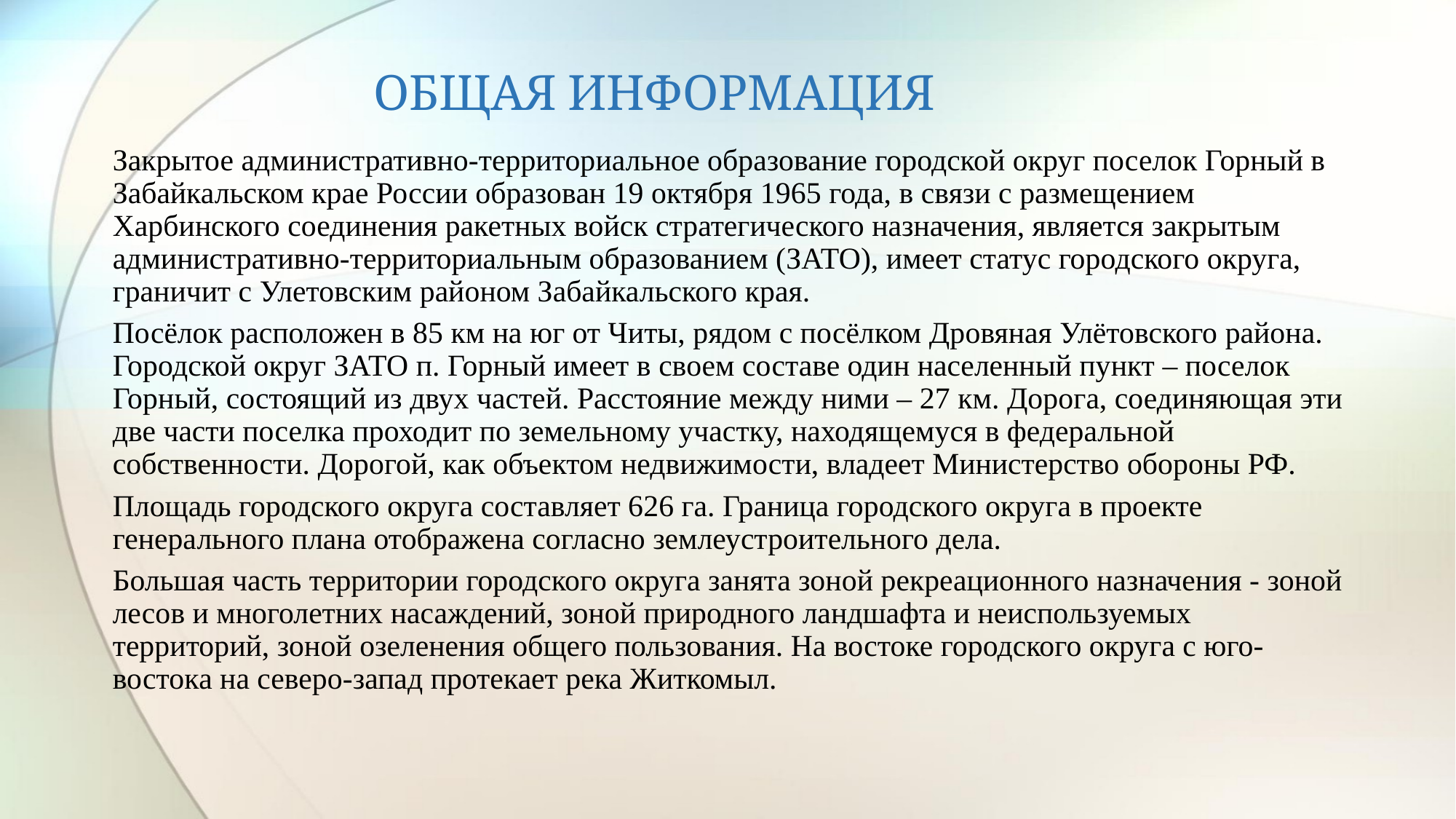

# ОБЩАЯ ИНФОРМАЦИЯ
Закрытое административно-территориальное образование городской округ поселок Горный в Забайкальском крае России образован 19 октября 1965 года, в связи с размещением Харбинского соединения ракетных войск стратегического назначения, является закрытым административно-территориальным образованием (ЗАТО), имеет статус городского округа, граничит с Улетовским районом Забайкальского края.
Посёлок расположен в 85 км на юг от Читы, рядом с посёлком Дровяная Улётовского района. Городской округ ЗАТО п. Горный имеет в своем составе один населенный пункт – поселок Горный, состоящий из двух частей. Расстояние между ними – 27 км. Дорога, соединяющая эти две части поселка проходит по земельному участку, находящемуся в федеральной собственности. Дорогой, как объектом недвижимости, владеет Министерство обороны РФ.
Площадь городского округа составляет 626 га. Граница городского округа в проекте генерального плана отображена согласно землеустроительного дела.
Большая часть территории городского округа занята зоной рекреационного назначения - зоной лесов и многолетних насаждений, зоной природного ландшафта и неиспользуемых территорий, зоной озеленения общего пользования. На востоке городского округа с юго-востока на северо-запад протекает река Житкомыл.